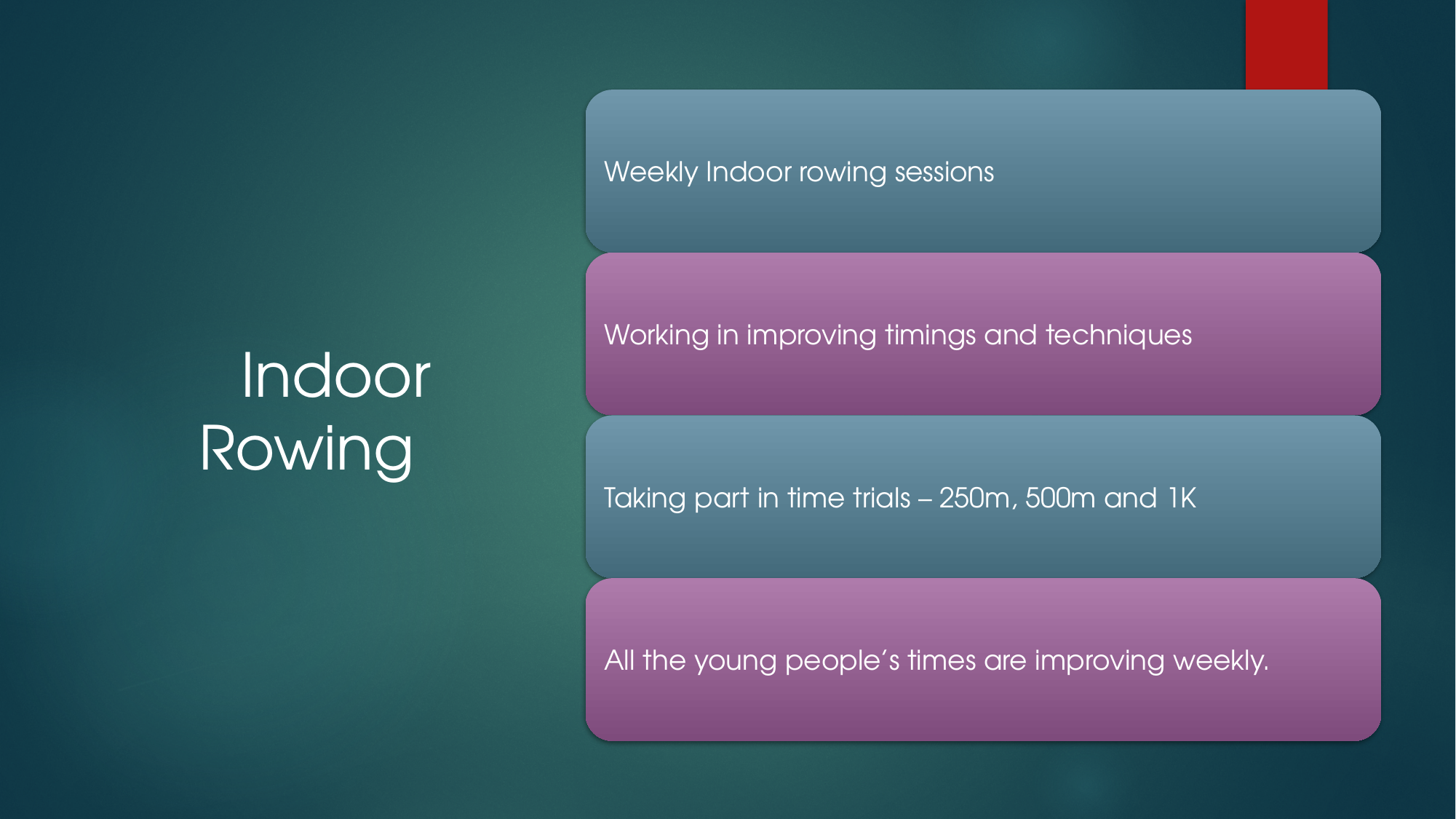

Weekly Indoor rowing sessions
Working in improving timings and techniques
Taking part in time trials – 250m, 500m and 1K
All the young people’s times are improving weekly.
# Indoor Rowing